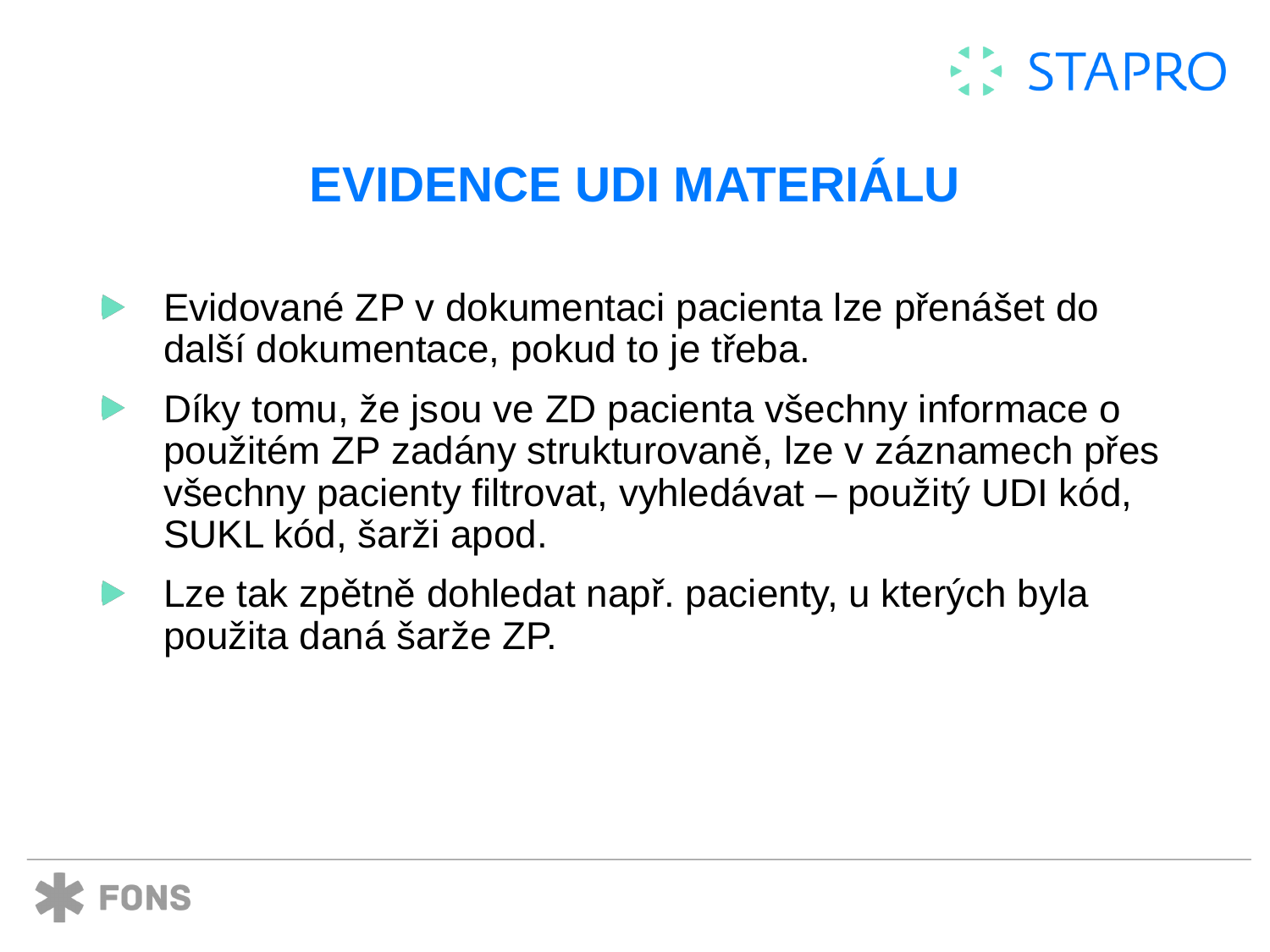

# evidence UDI materiálu
Evidované ZP v dokumentaci pacienta lze přenášet do další dokumentace, pokud to je třeba.
Díky tomu, že jsou ve ZD pacienta všechny informace o použitém ZP zadány strukturovaně, lze v záznamech přes všechny pacienty filtrovat, vyhledávat – použitý UDI kód, SUKL kód, šarži apod.
Lze tak zpětně dohledat např. pacienty, u kterých byla použita daná šarže ZP.